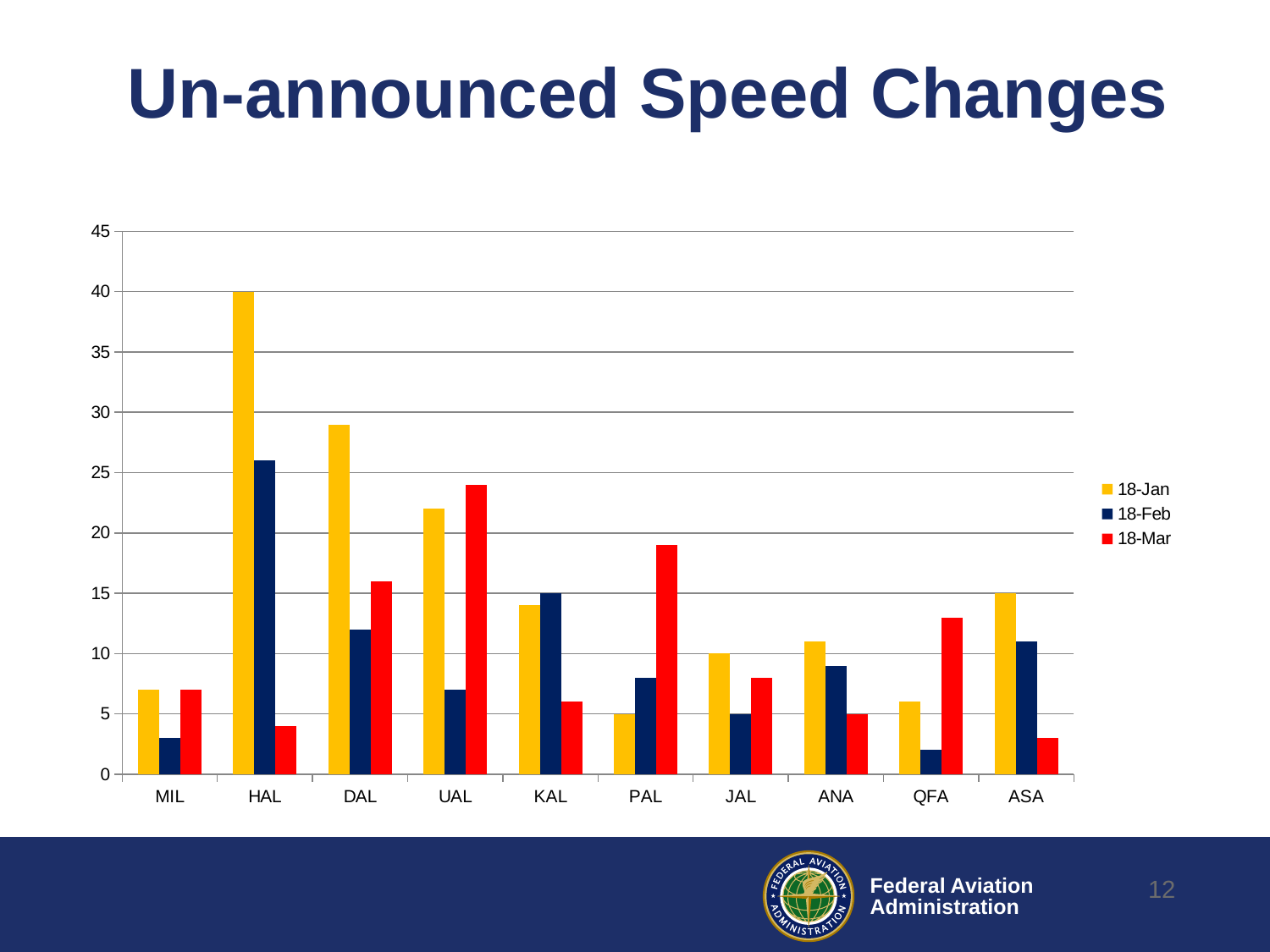

# Un-announced Speed Changes

### Chart

| Category | 18-Jan | 18-Feb | 18-Mar |
|---|---|---|---|
| MIL | 7.0 | 3.0 | 7.0 |
| HAL | 40.0 | 26.0 | 4.0 |
| DAL | 29.0 | 12.0 | 16.0 |
| UAL | 22.0 | 7.0 | 24.0 |
| KAL | 14.0 | 15.0 | 6.0 |
| PAL | 5.0 | 8.0 | 19.0 |
| JAL | 10.0 | 5.0 | 8.0 |
| ANA | 11.0 | 9.0 | 5.0 |
| QFA | 6.0 | 2.0 | 13.0 |
| ASA | 15.0 | 11.0 | 3.0 |
12